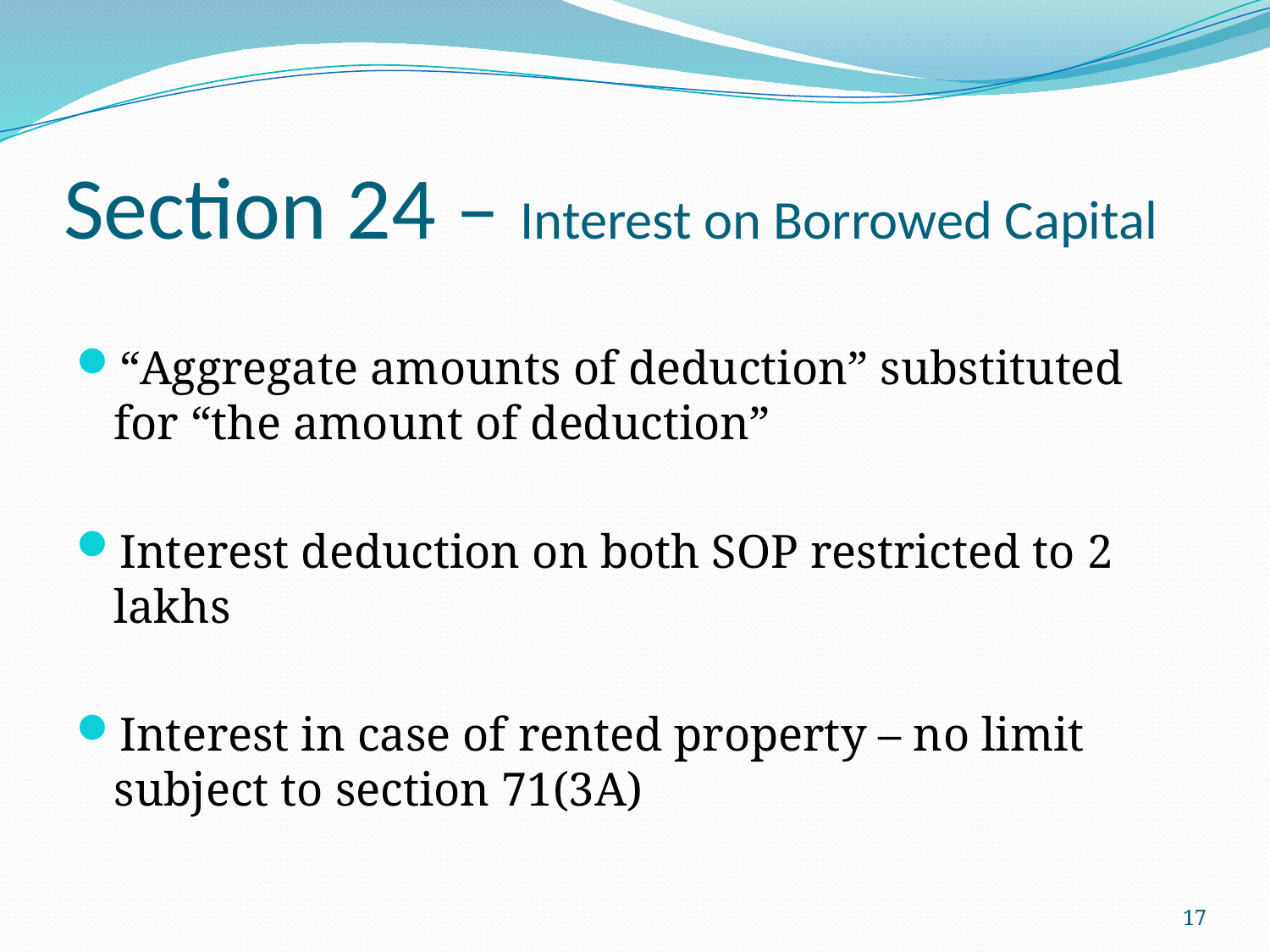

# Section 24 – Interest on Borrowed Capital

“Aggregate amounts of deduction” substituted for “the amount of deduction”

Interest deduction on both SOP restricted to 2 lakhs

Interest in case of rented property – no limit subject to section 71(3A)

17